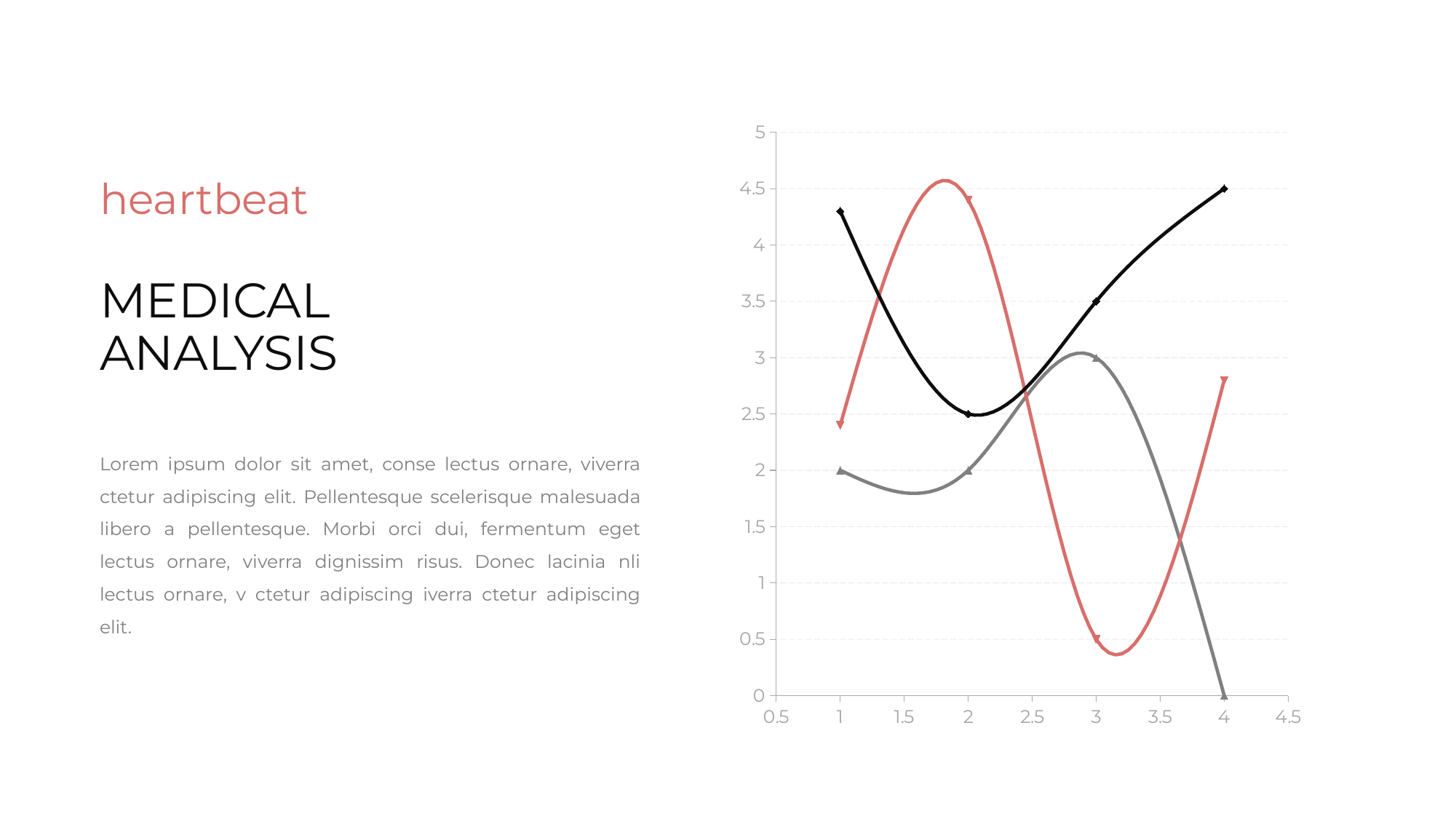

### Chart

| Category | Series 1 | Series 2 | Series 3 |
|---|---|---|---|
heartbeat
MEDICAL
ANALYSIS
Lorem ipsum dolor sit amet, conse lectus ornare, viverra ctetur adipiscing elit. Pellentesque scelerisque malesuada libero a pellentesque. Morbi orci dui, fermentum eget lectus ornare, viverra dignissim risus. Donec lacinia nli lectus ornare, v ctetur adipiscing iverra ctetur adipiscing elit.